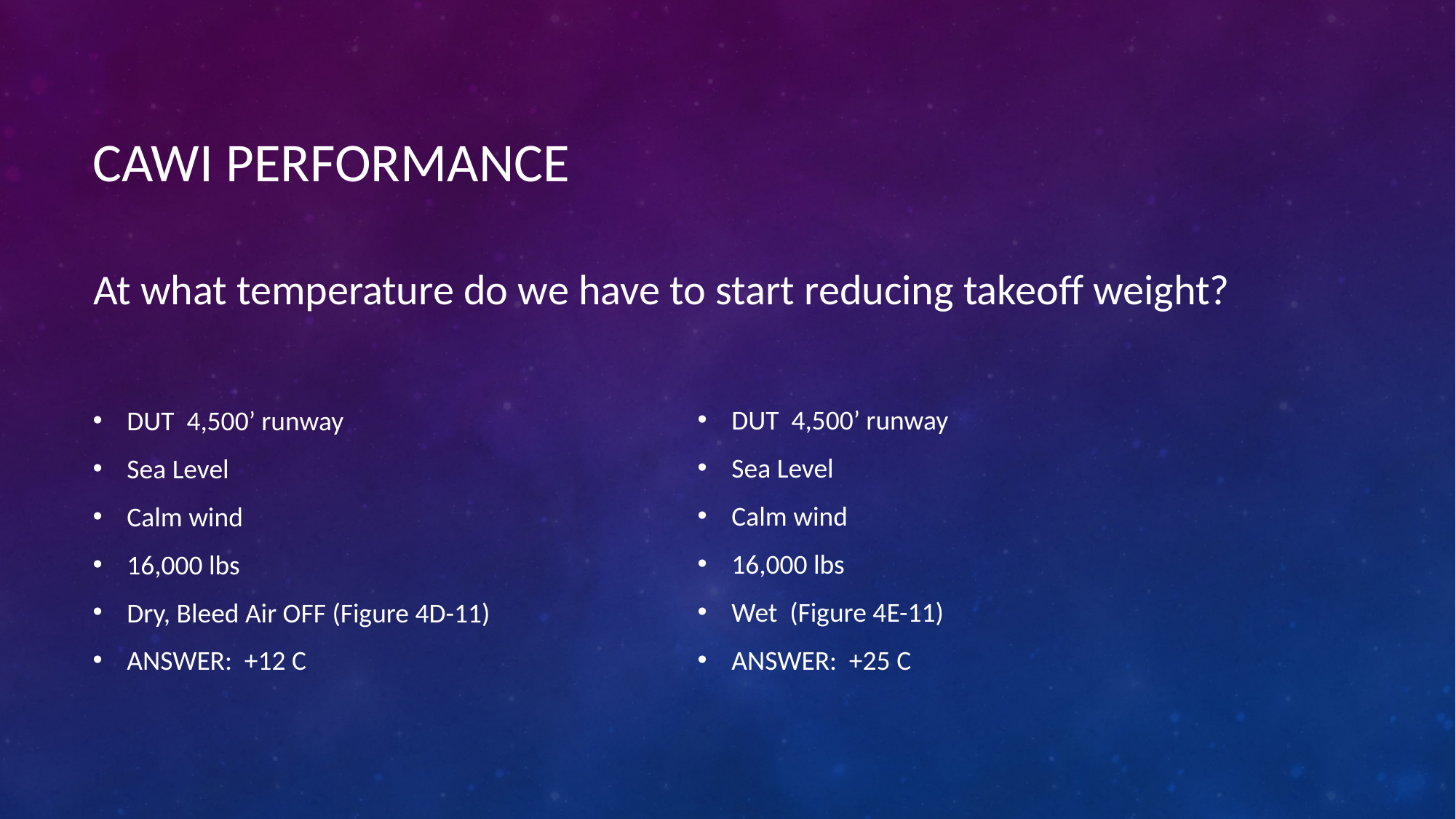

# CAWI performance
At what temperature do we have to start reducing takeoff weight?
DUT  4,500’ runway
Sea Level
Calm wind
16,000 lbs
Wet  (Figure 4E-11)
ANSWER:  +25 C
DUT  4,500’ runway
Sea Level
Calm wind
16,000 lbs
Dry, Bleed Air OFF (Figure 4D-11)
ANSWER:  +12 C